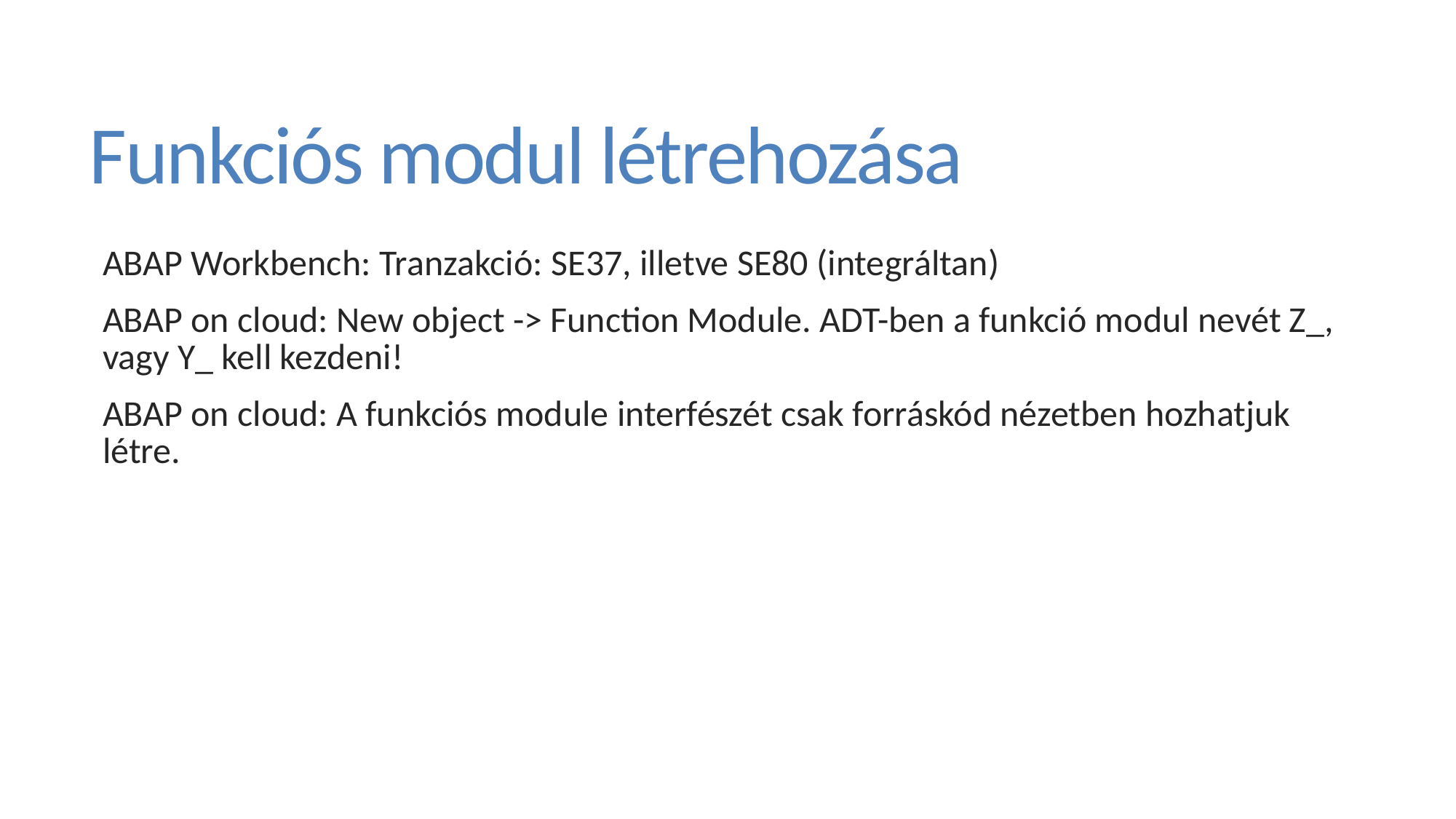

# Funkciós modul létrehozása
ABAP Workbench: Tranzakció: SE37, illetve SE80 (integráltan)
ABAP on cloud: New object -> Function Module. ADT-ben a funkció modul nevét Z_, vagy Y_ kell kezdeni!
ABAP on cloud: A funkciós module interfészét csak forráskód nézetben hozhatjuk létre.